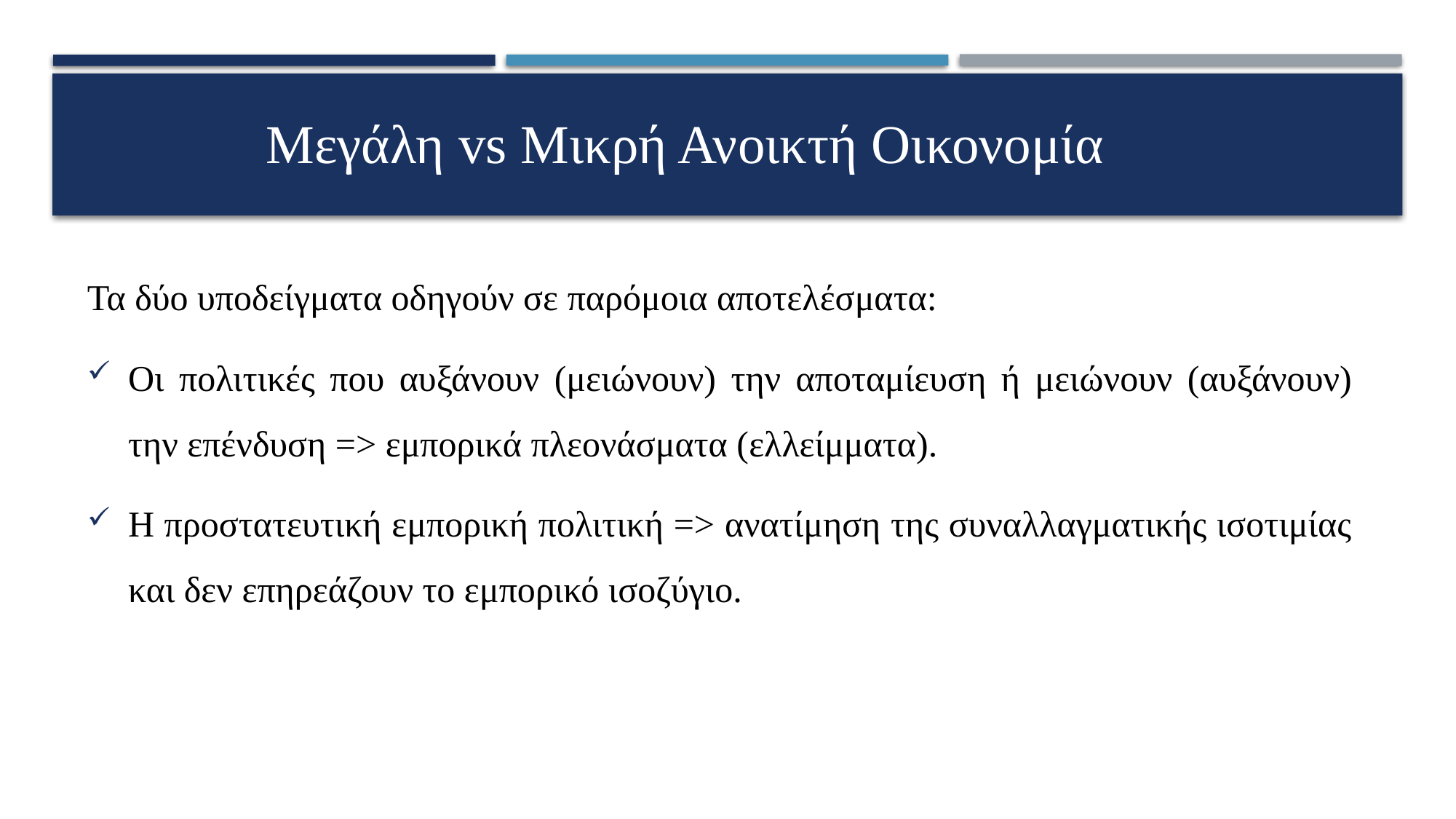

# Μεγάλη vs Μικρή Ανοικτή Οικονομία
Τα δύο υποδείγματα οδηγούν σε παρόμοια αποτελέσματα:
Οι πολιτικές που αυξάνουν (μειώνουν) την αποταμίευση ή μειώνουν (αυξάνουν) την επένδυση => εμπορικά πλεονάσματα (ελλείμματα).
Η προστατευτική εμπορική πολιτική => ανατίμηση της συναλλαγματικής ισοτιμίας και δεν επηρεάζουν το εμπορικό ισοζύγιο.